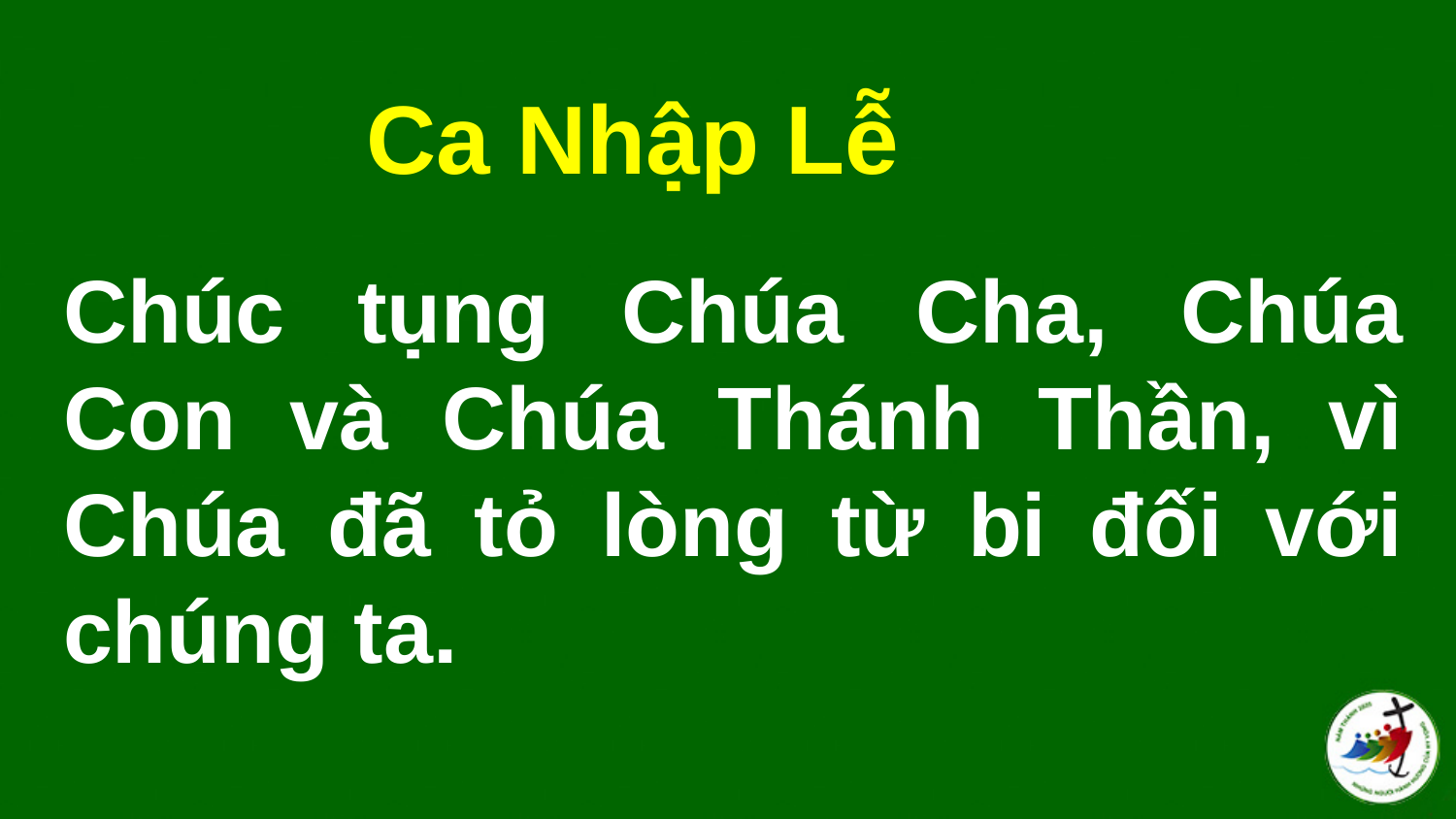

Ca Nhập Lễ
# Chúc tụng Chúa Cha, Chúa Con và Chúa Thánh Thần, vì Chúa đã tỏ lòng từ bi đối với chúng ta.